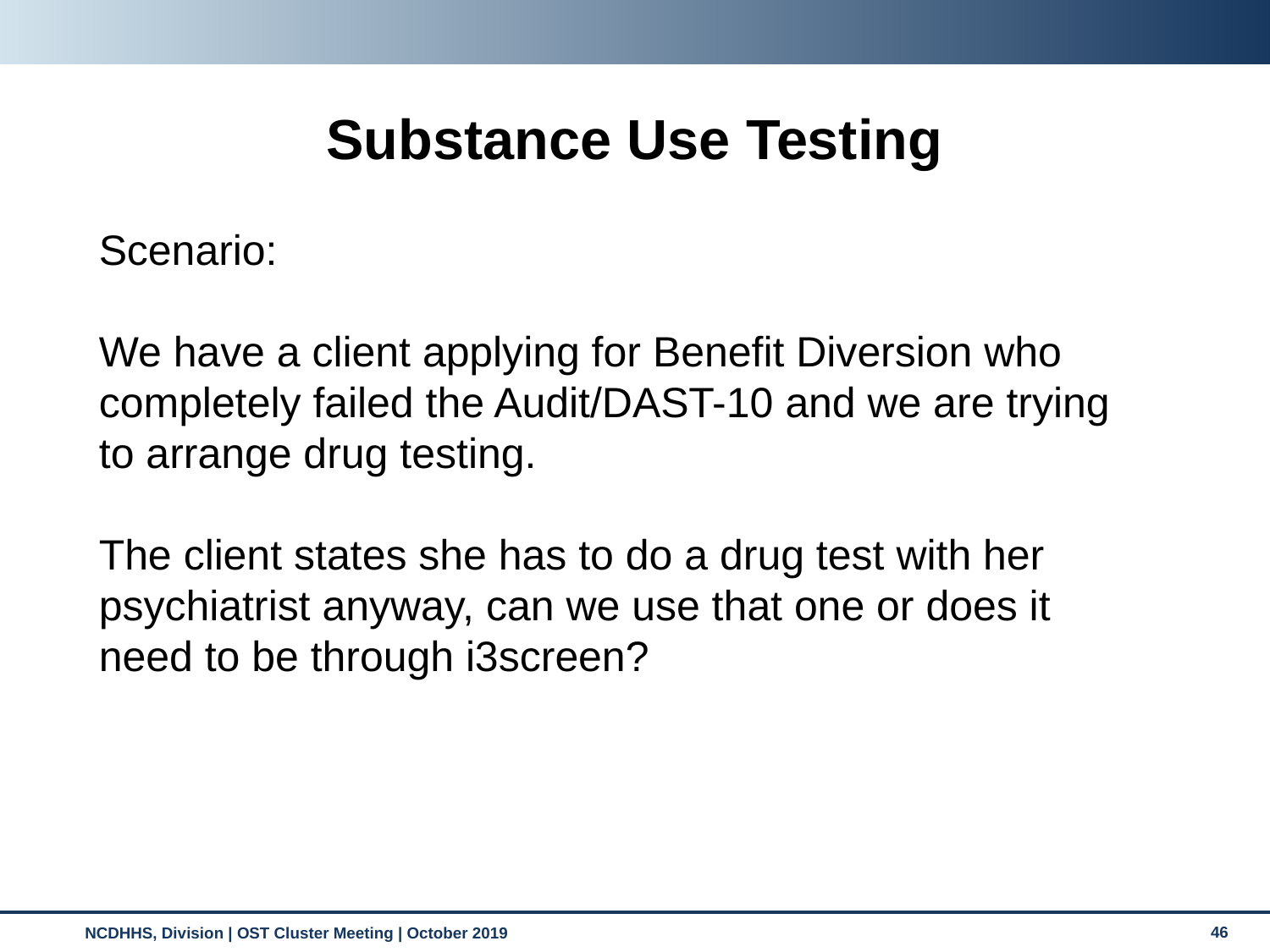

Substance Use Testing
Scenario:

We have a client applying for Benefit Diversion who completely failed the Audit/DAST-10 and we are trying to arrange drug testing.

The client states she has to do a drug test with her psychiatrist anyway, can we use that one or does it need to be through i3screen?